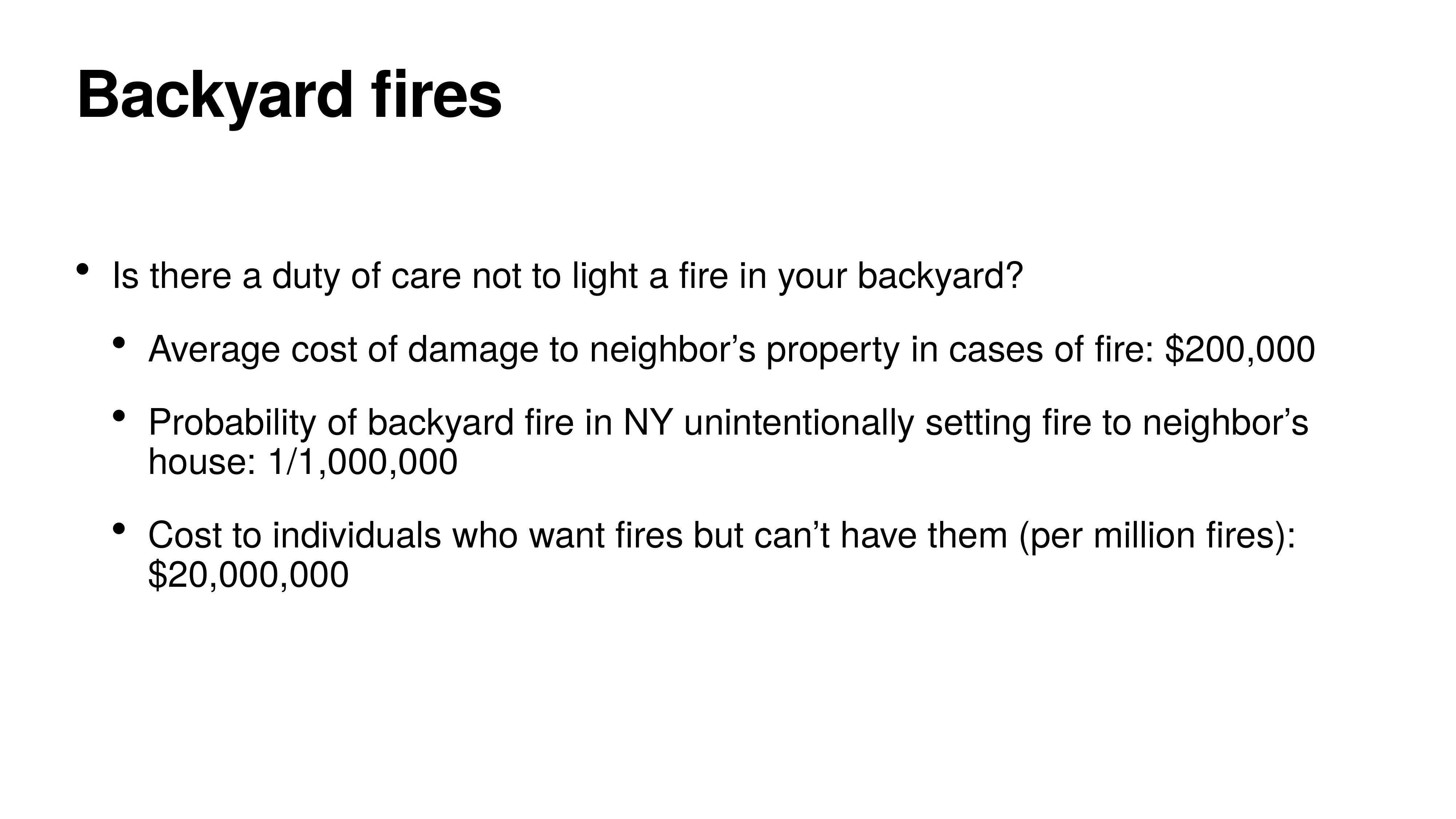

# Backyard fires

Is there a duty of care not to light a fire in your backyard?
Average cost of damage to neighbor’s property in cases of fire: $200,000
Probability of backyard fire in NY unintentionally setting fire to neighbor’s house: 1/1,000,000
Cost to individuals who want fires but can’t have them (per million fires): $20,000,000